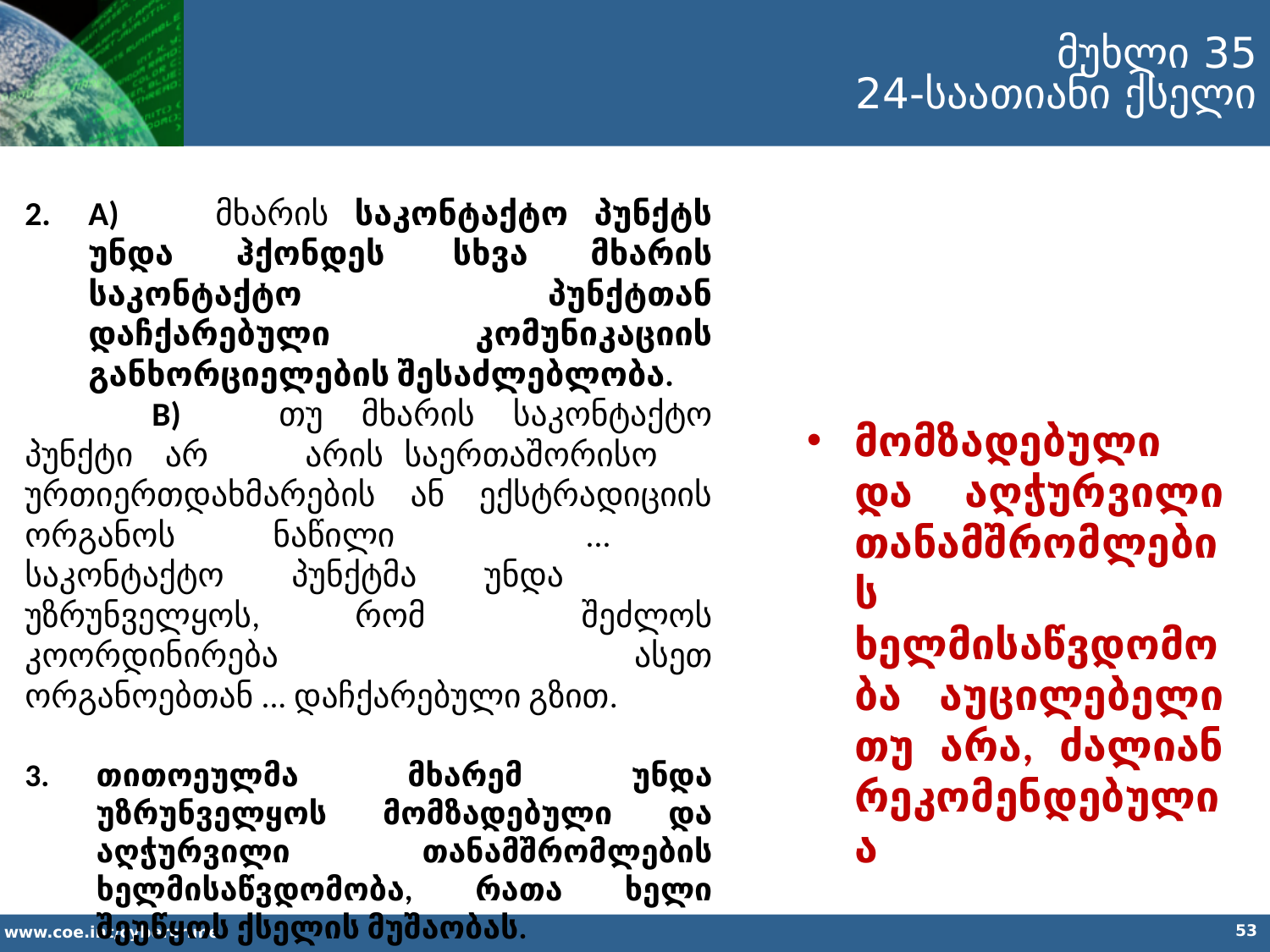

მუხლი 35
24-საათიანი ქსელი
A)	მხარის საკონტაქტო პუნქტს უნდა ჰქონდეს 	სხვა მხარის საკონტაქტო პუნქტთან დაჩქარებული კომუნიკაციის განხორციელების შესაძლებლობა.
	B)	თუ მხარის საკონტაქტო პუნქტი 	არ 	არის საერთაშორისო 	ურთიერთდახმარების ან ექსტრადიციის ორგანოს ნაწილი 	...	საკონტაქტო პუნქტმა უნდა 	 უზრუნველყოს, რომ 	შეძლოს კოორდინირება 	ასეთ ორგანოებთან ... დაჩქარებული გზით.

თითოეულმა მხარემ უნდა უზრუნველყოს მომზადებული და აღჭურვილი თანამშრომლების ხელმისაწვდომობა, რათა ხელი შეუწყოს ქსელის მუშაობას.
მომზადებული და აღჭურვილი თანამშრომლების ხელმისაწვდომობა აუცილებელი თუ არა, ძალიან რეკომენდებულია
53